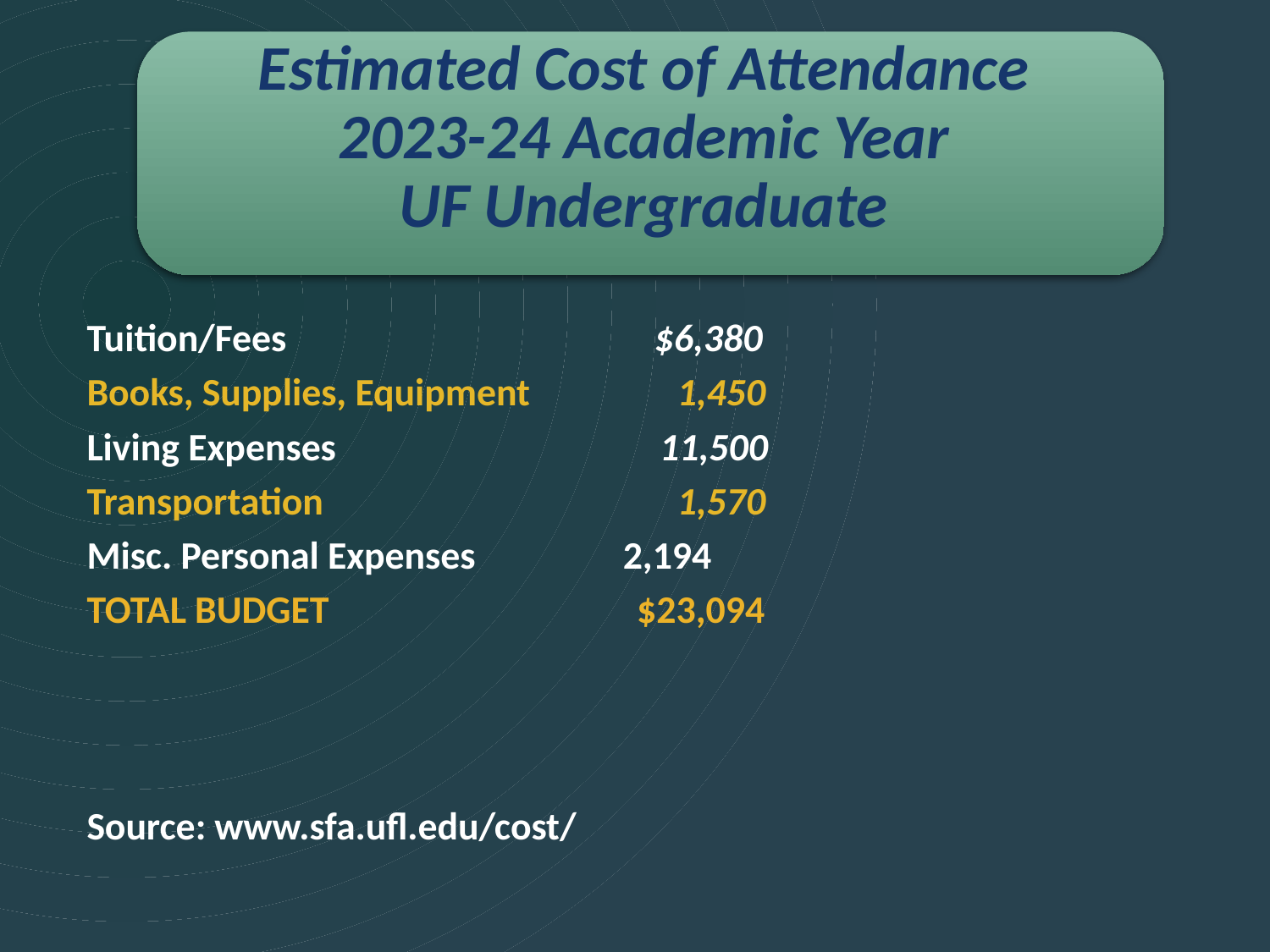

Estimated Cost of Attendance
2023-24 Academic Year
UF Undergraduate

Tuition/Fees		                $6,380
Books, Supplies, Equipment	    1,450
Living Expenses			  11,500
Transportation			    1,570
Misc. Personal Expenses                 2,194
TOTAL BUDGET		              $23,094

Source: www.sfa.ufl.edu/cost/